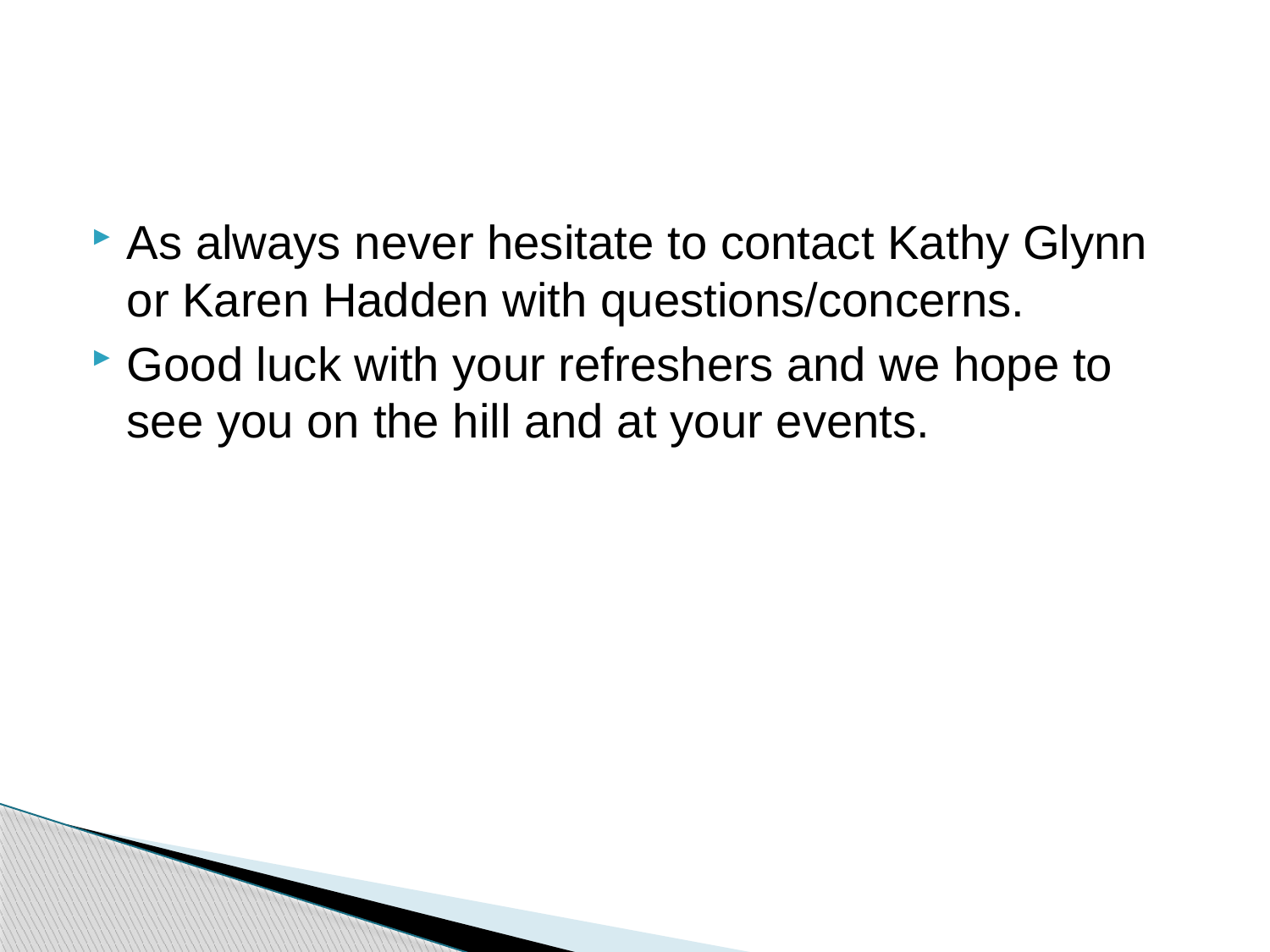

#
As always never hesitate to contact Kathy Glynn or Karen Hadden with questions/concerns.
Good luck with your refreshers and we hope to see you on the hill and at your events.